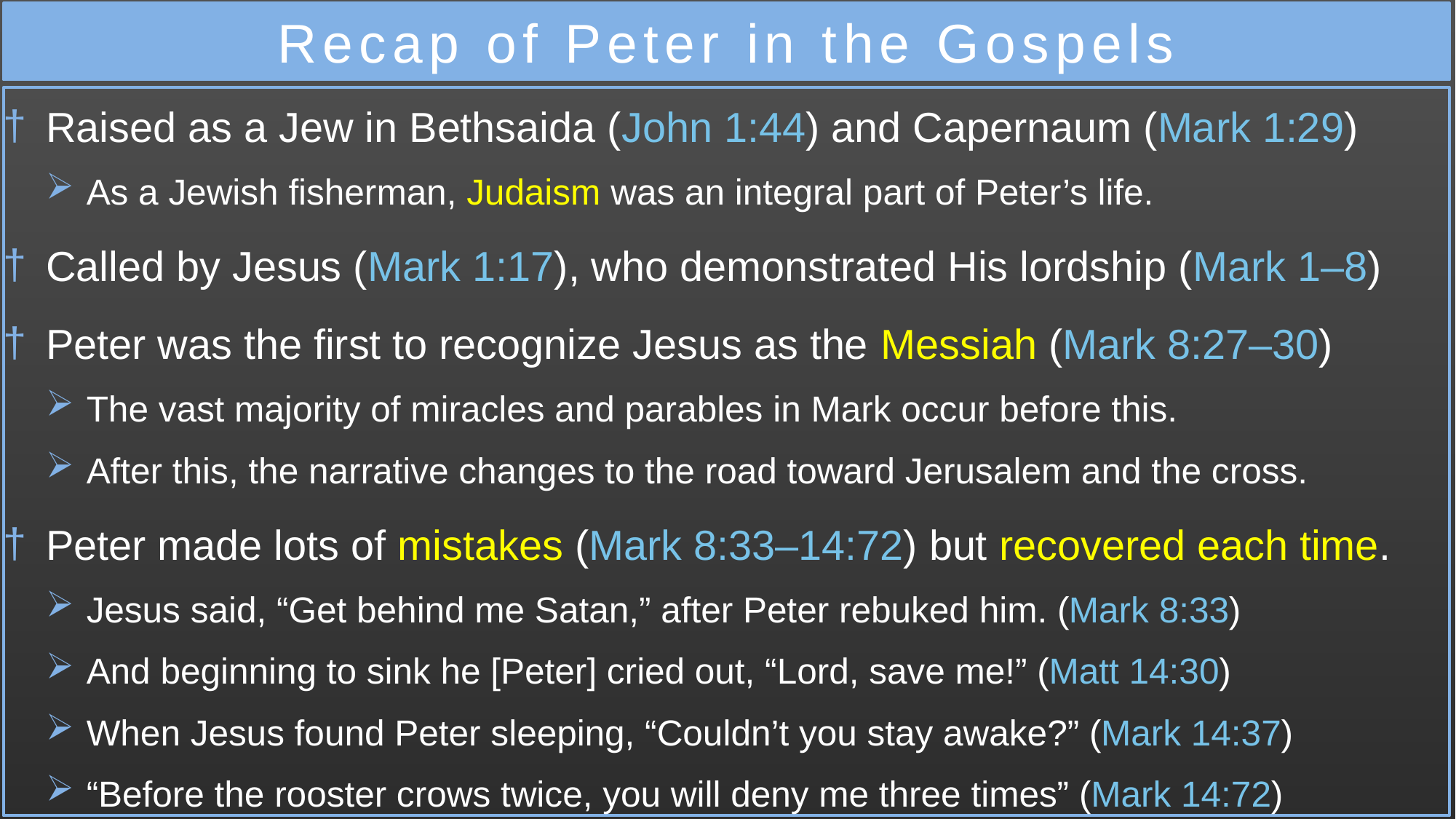

# Recap of Peter in the Gospels
Raised as a Jew in Bethsaida (John 1:44) and Capernaum (Mark 1:29)
As a Jewish fisherman, Judaism was an integral part of Peter’s life.
Called by Jesus (Mark 1:17), who demonstrated His lordship (Mark 1–8)
Peter was the first to recognize Jesus as the Messiah (Mark 8:27–30)
The vast majority of miracles and parables in Mark occur before this.
After this, the narrative changes to the road toward Jerusalem and the cross.
Peter made lots of mistakes (Mark 8:33–14:72) but recovered each time.
Jesus said, “Get behind me Satan,” after Peter rebuked him. (Mark 8:33)
And beginning to sink he [Peter] cried out, “Lord, save me!” (Matt 14:30)
When Jesus found Peter sleeping, “Couldn’t you stay awake?” (Mark 14:37)
“Before the rooster crows twice, you will deny me three times” (Mark 14:72)